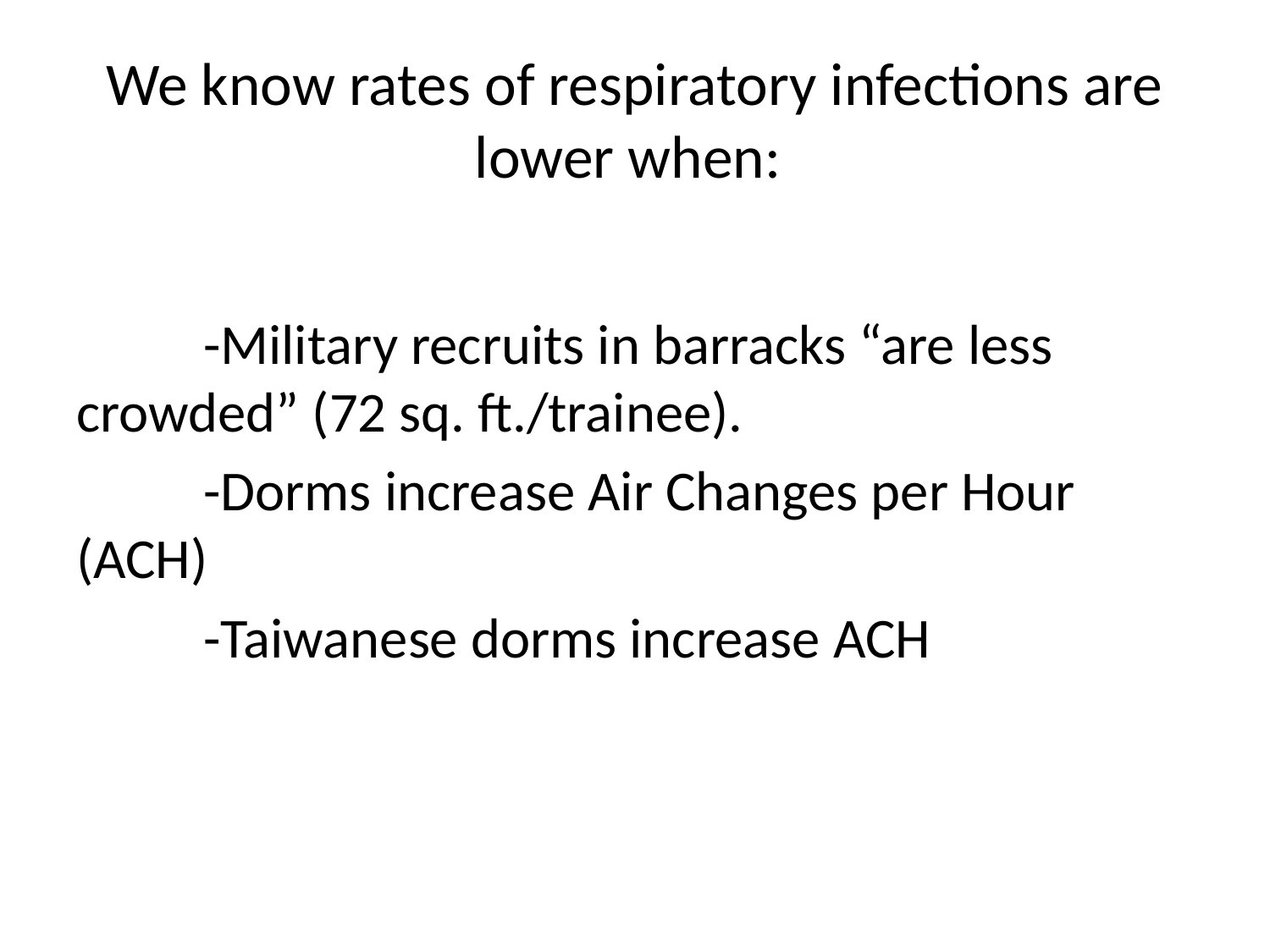

# We know rates of respiratory infections are lower when:

	-Military recruits in barracks “are less 	crowded” (72 sq. ft./trainee).
	-Dorms increase Air Changes per Hour (ACH)
	-Taiwanese dorms increase ACH